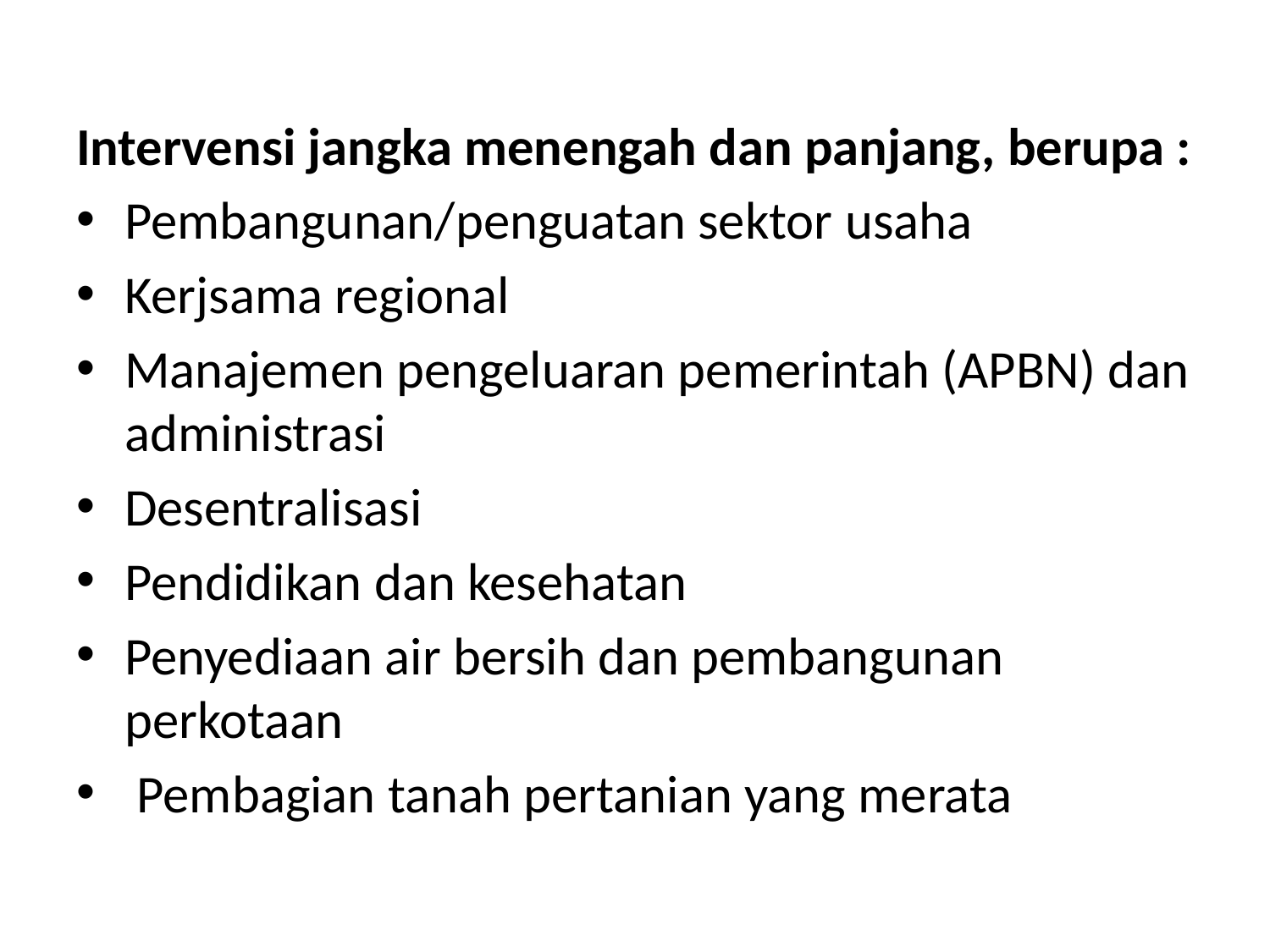

Intervensi jangka menengah dan panjang, berupa :
Pembangunan/penguatan sektor usaha
Kerjsama regional
Manajemen pengeluaran pemerintah (APBN) dan administrasi
Desentralisasi
Pendidikan dan kesehatan
Penyediaan air bersih dan pembangunan perkotaan
 Pembagian tanah pertanian yang merata